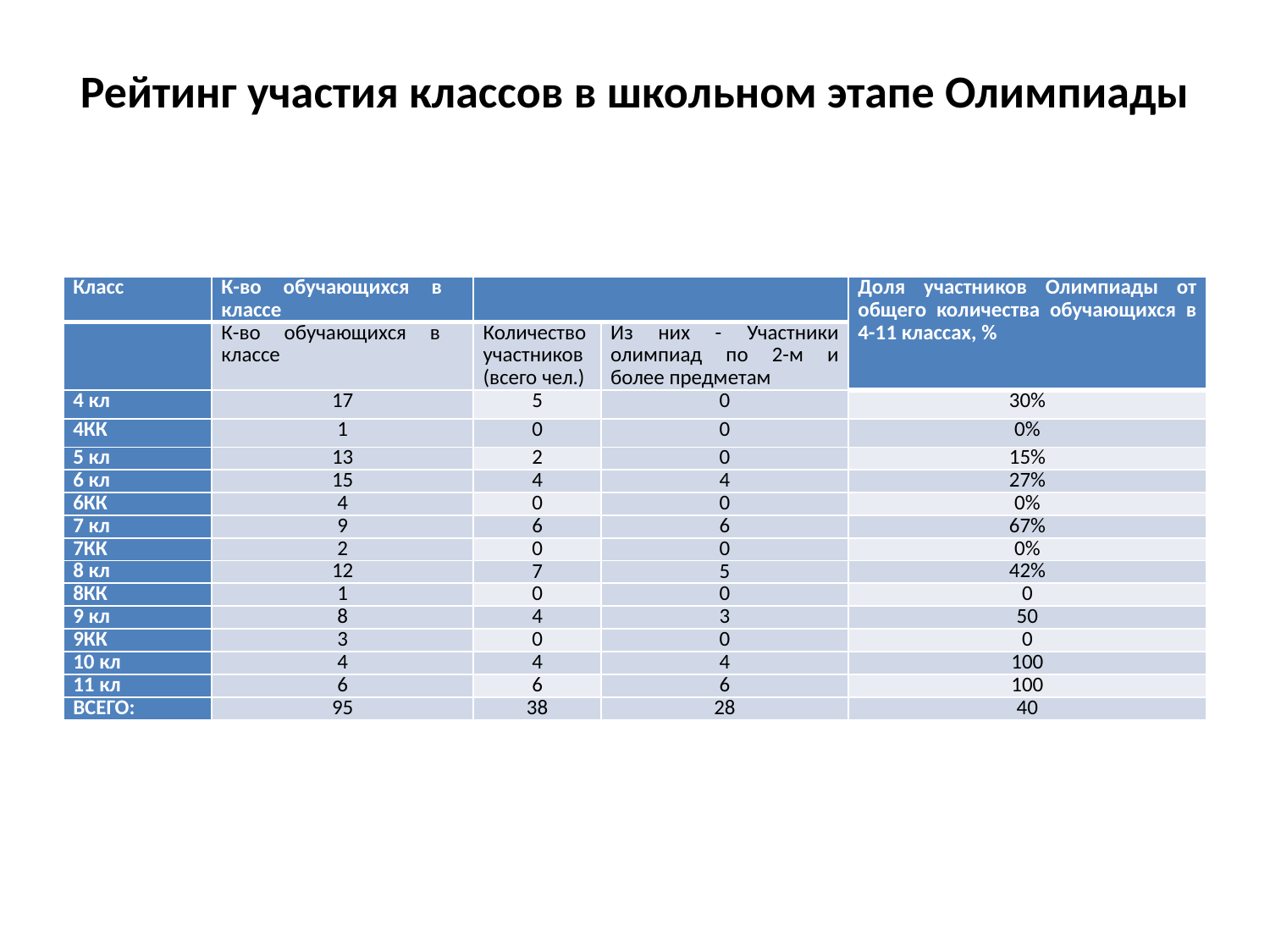

# Рейтинг участия классов в школьном этапе Олимпиады
| Класс | К-во обучающихся в классе |  |  | Доля участников Олимпиады от общего количества обучающихся в 4-11 классах, % |
| --- | --- | --- | --- | --- |
|  | К-во обучающихся в классе | Количество участников (всего чел.) | Из них - Участники олимпиад по 2-м и более предметам |  |
| 4 кл | 17 | 5 | 0 | 30% |
| 4КК | 1 | 0 | 0 | 0% |
| 5 кл | 13 | 2 | 0 | 15% |
| 6 кл | 15 | 4 | 4 | 27% |
| 6КК | 4 | 0 | 0 | 0% |
| 7 кл | 9 | 6 | 6 | 67% |
| 7КК | 2 | 0 | 0 | 0% |
| 8 кл | 12 | 7 | 5 | 42% |
| 8КК | 1 | 0 | 0 | 0 |
| 9 кл | 8 | 4 | 3 | 50 |
| 9КК | 3 | 0 | 0 | 0 |
| 10 кл | 4 | 4 | 4 | 100 |
| 11 кл | 6 | 6 | 6 | 100 |
| ВСЕГО: | 95 | 38 | 28 | 40 |